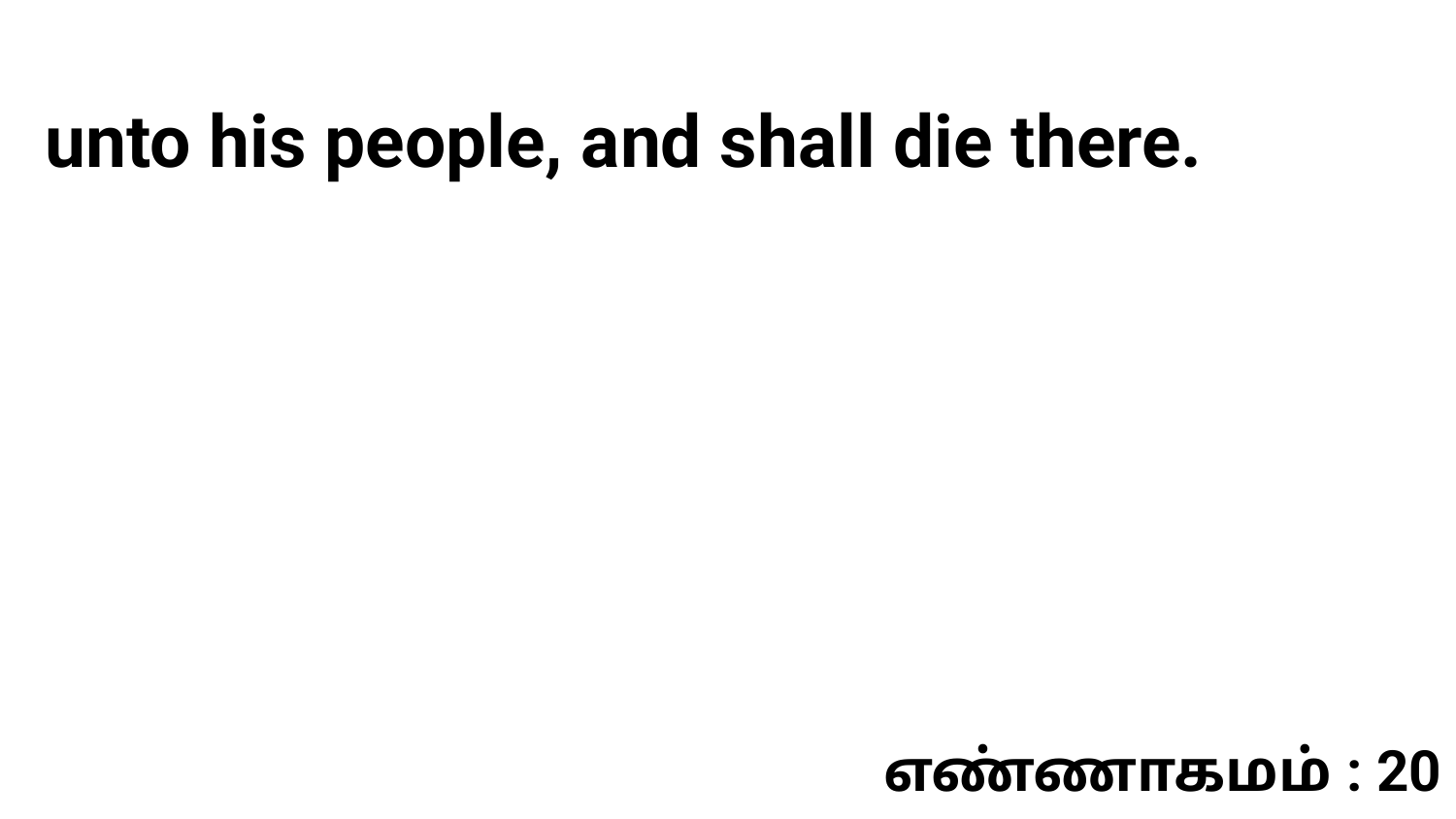

unto his people, and shall die there.
எண்ணாகமம் : 20